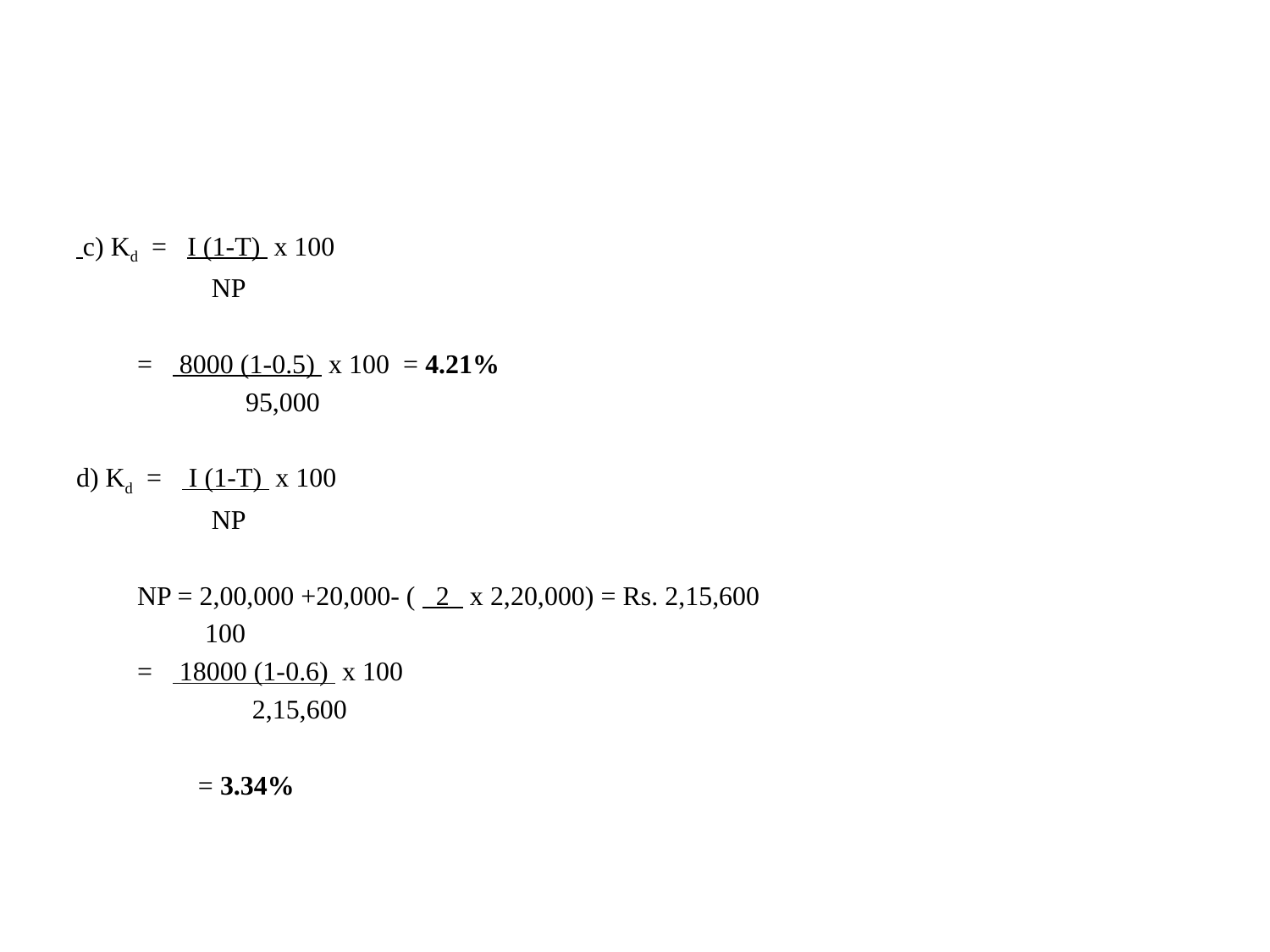

#
 c) Kd  =   I (1-T)  x 100
                    NP

	=    8000 (1-0.5)  x 100  = 4.21%
                         95,000

d) Kd  =    I (1-T)  x 100
                    NP

	NP = 2,00,000 +20,000- (   2   x 2,20,000) = Rs. 2,15,600
			          100
	=    18000 (1-0.6)  x 100
                          2,15,600

                  = 3.34%